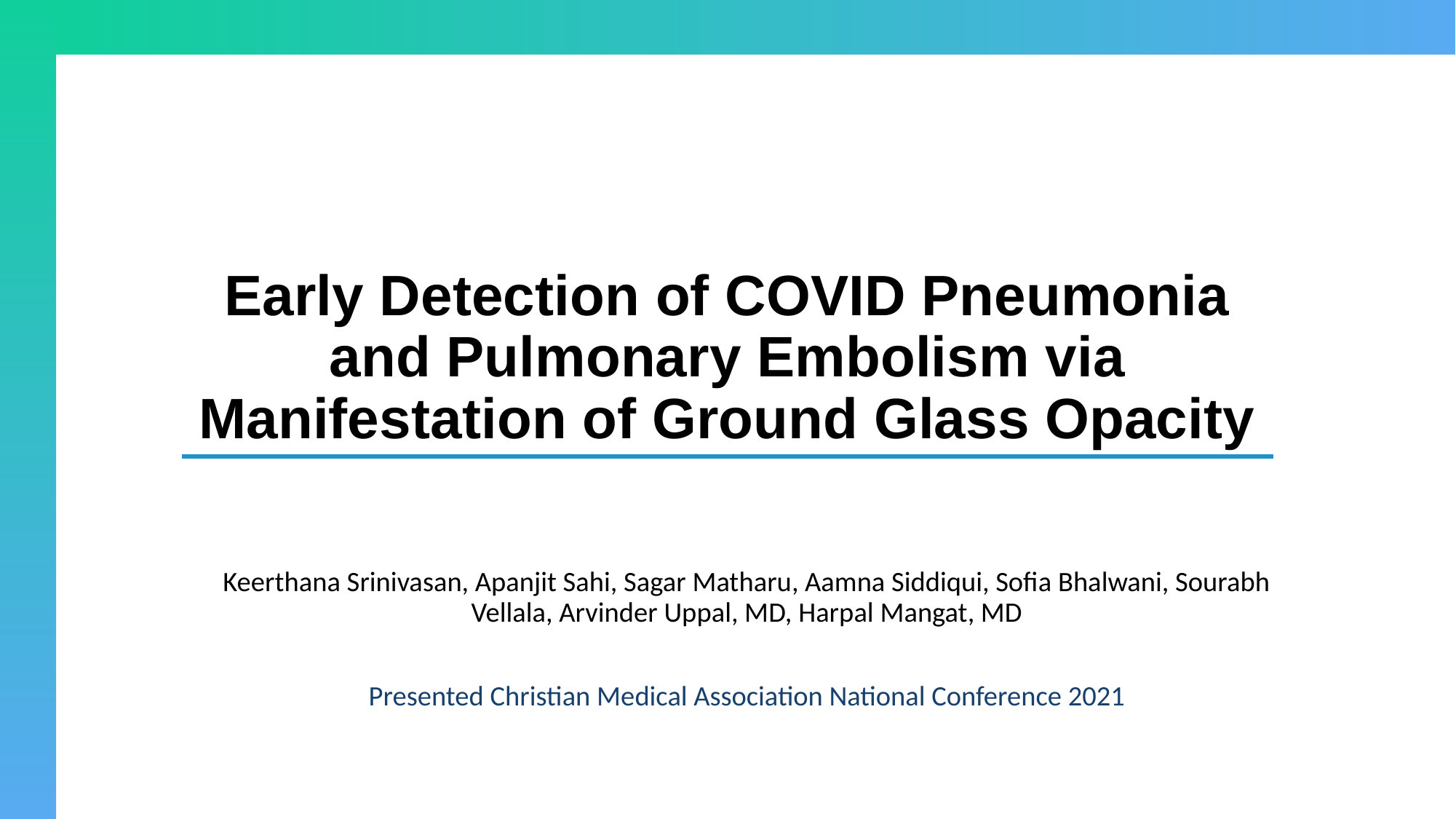

# Early Detection of COVID Pneumonia and Pulmonary Embolism via Manifestation of Ground Glass Opacity
Keerthana Srinivasan, Apanjit Sahi, Sagar Matharu, Aamna Siddiqui, Sofia Bhalwani, Sourabh Vellala, Arvinder Uppal, MD, Harpal Mangat, MD

Presented Christian Medical Association National Conference 2021